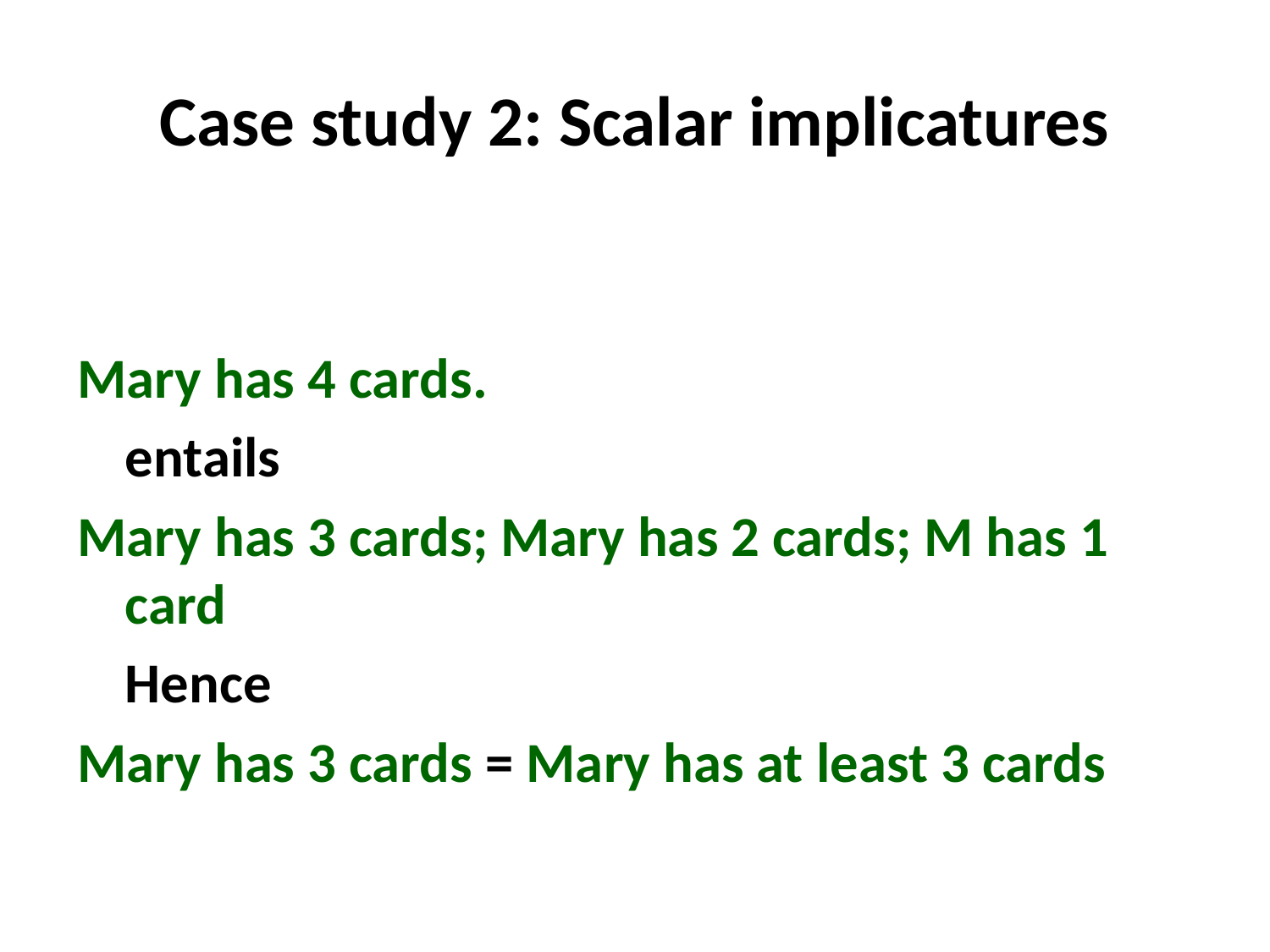

# Case study 2: Scalar implicatures

Mary has 4 cards.
	entails
Mary has 3 cards; Mary has 2 cards; M has 1 card
 	Hence
Mary has 3 cards = Mary has at least 3 cards